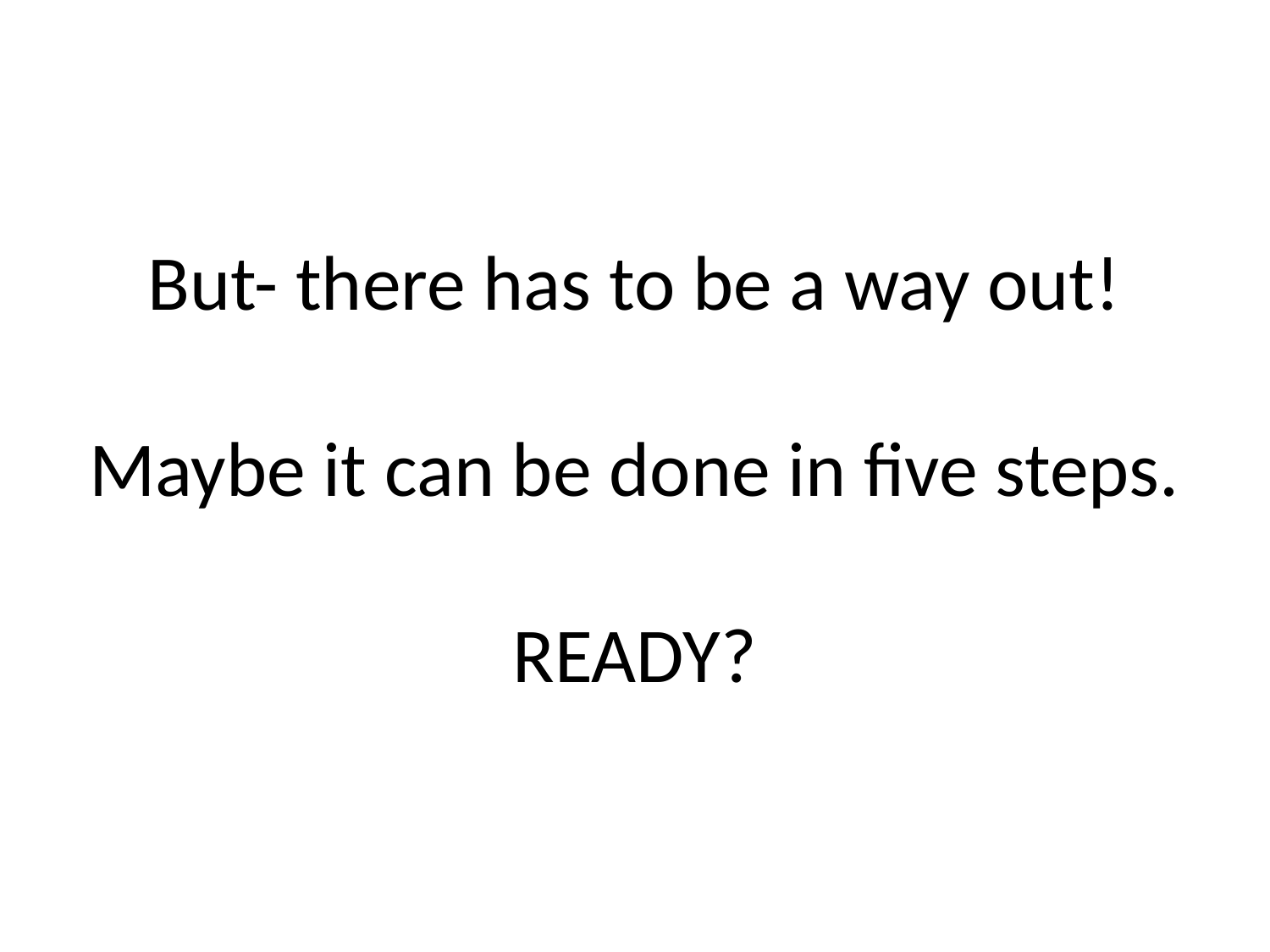

# But- there has to be a way out! Maybe it can be done in five steps. READY?